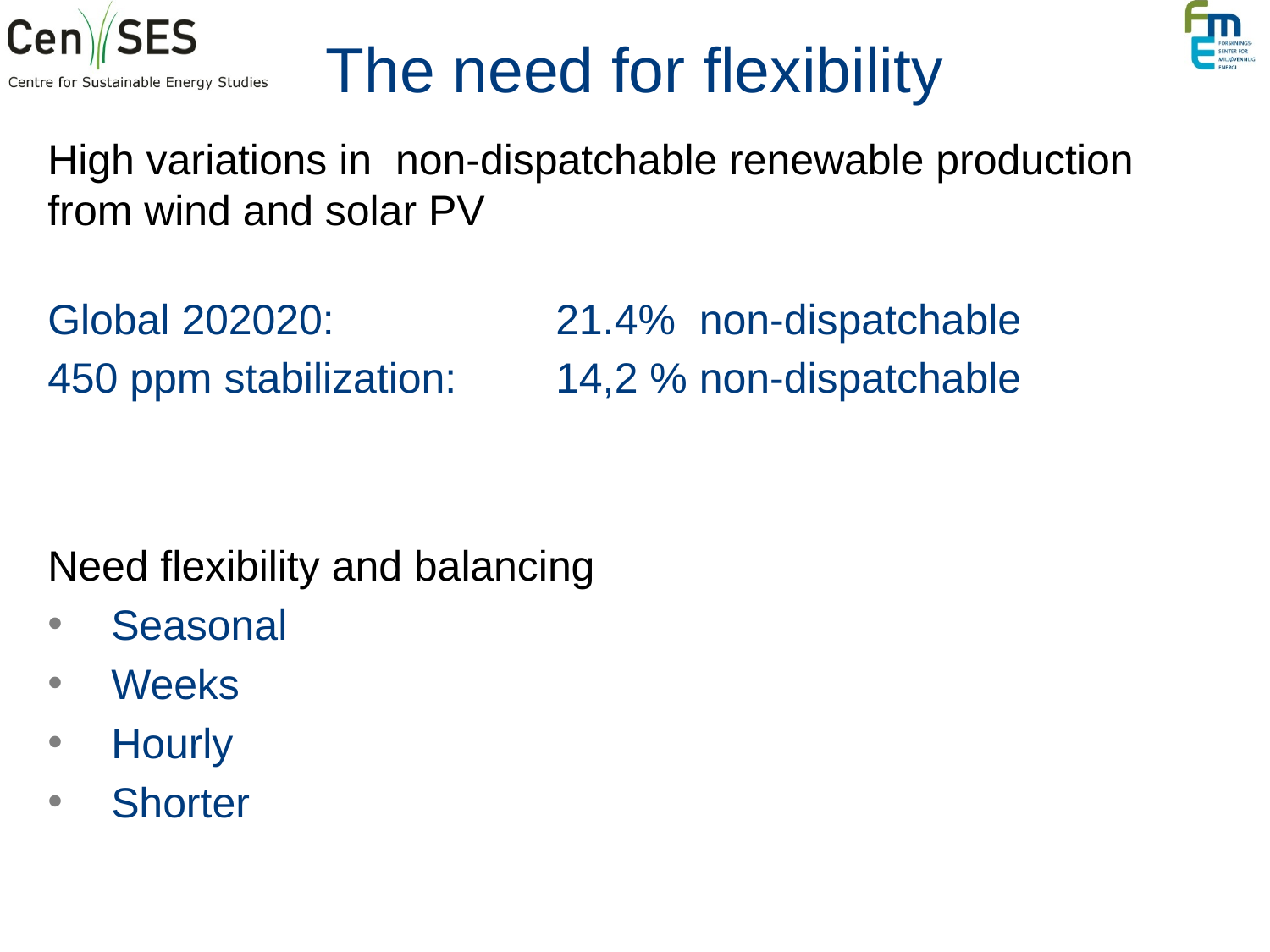

# The need for flexibility
High variations in  non-dispatchable renewable production from wind and solar PV

Global 202020:  		21.4%  non-dispatchable
450 ppm stabilization:  	14,2 % non-dispatchable

Need flexibility and balancing
Seasonal
Weeks
Hourly
Shorter